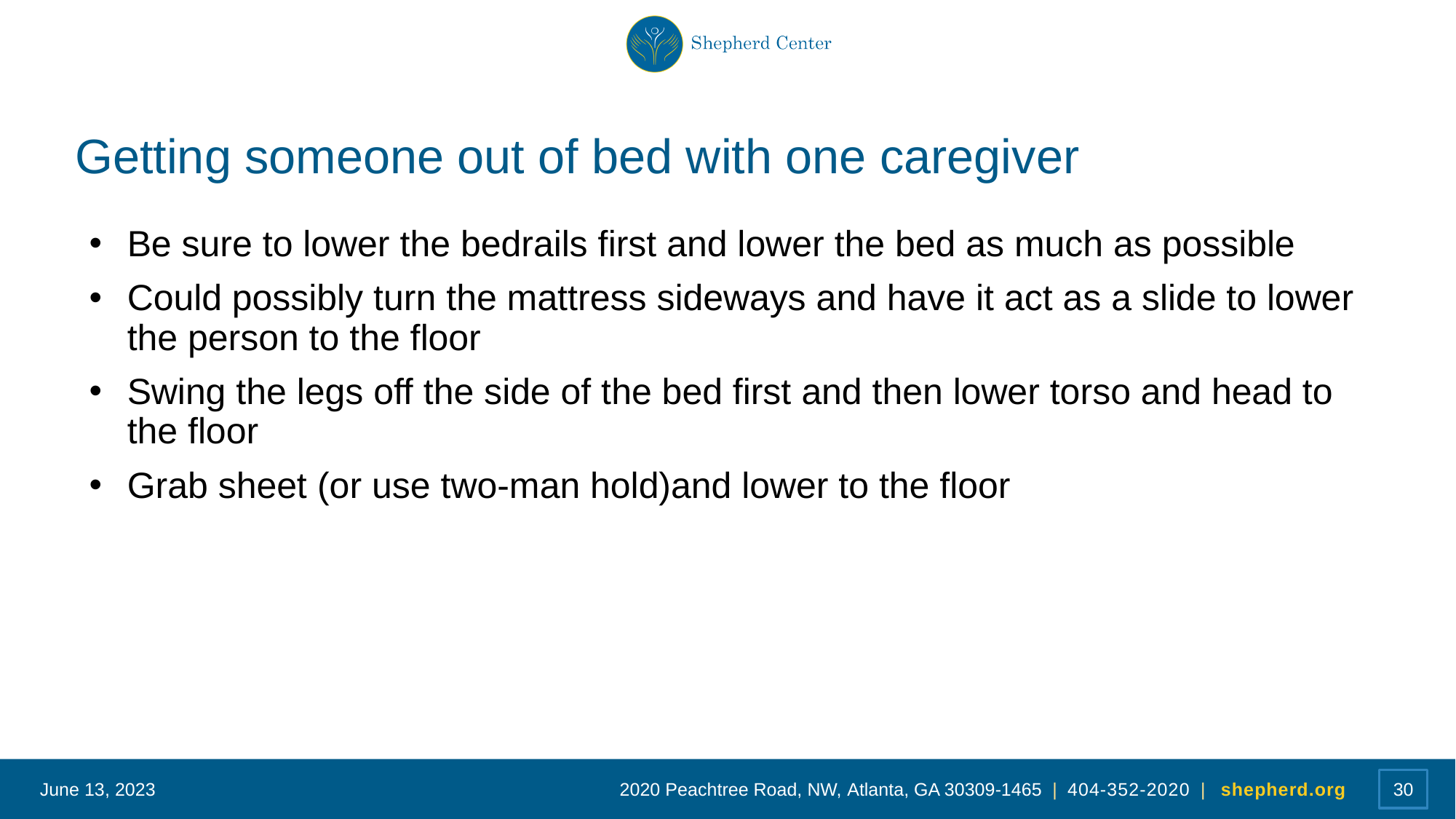

# Getting someone out of bed with one caregiver
Be sure to lower the bedrails first and lower the bed as much as possible
Could possibly turn the mattress sideways and have it act as a slide to lower the person to the floor
Swing the legs off the side of the bed first and then lower torso and head to the floor
Grab sheet (or use two-man hold)and lower to the floor

June 13, 2023
30
2020 Peachtree Road, NW, Atlanta, GA 30309-1465  |  404-352-2020  |   shepherd.org